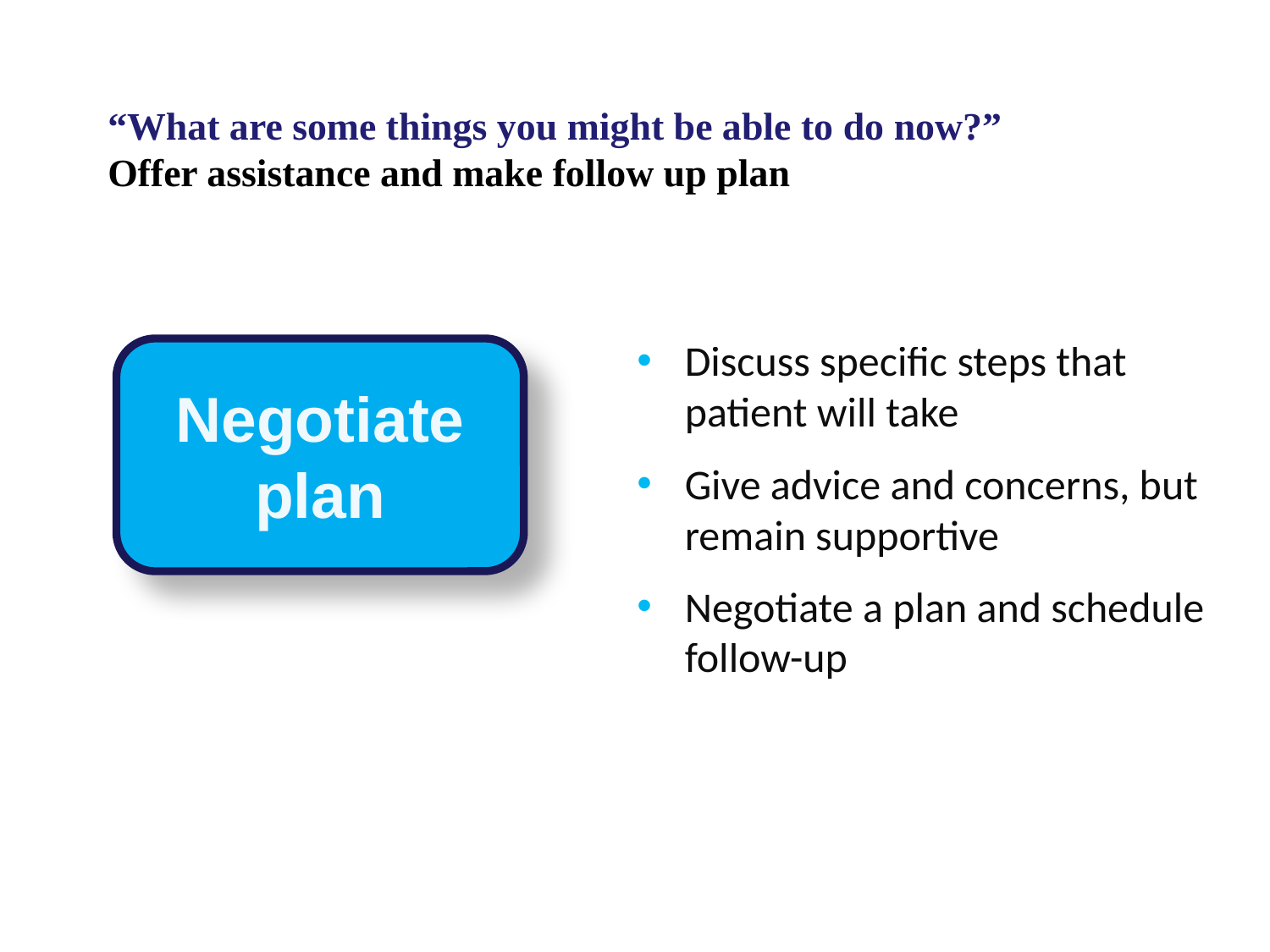

Steps of the brief intervention
“What are some things you might be able to do now?”
Offer assistance and make follow up plan
Discuss specific steps that patient will take
Give advice and concerns, but remain supportive
Negotiate a plan and schedule follow-up
Negotiate plan